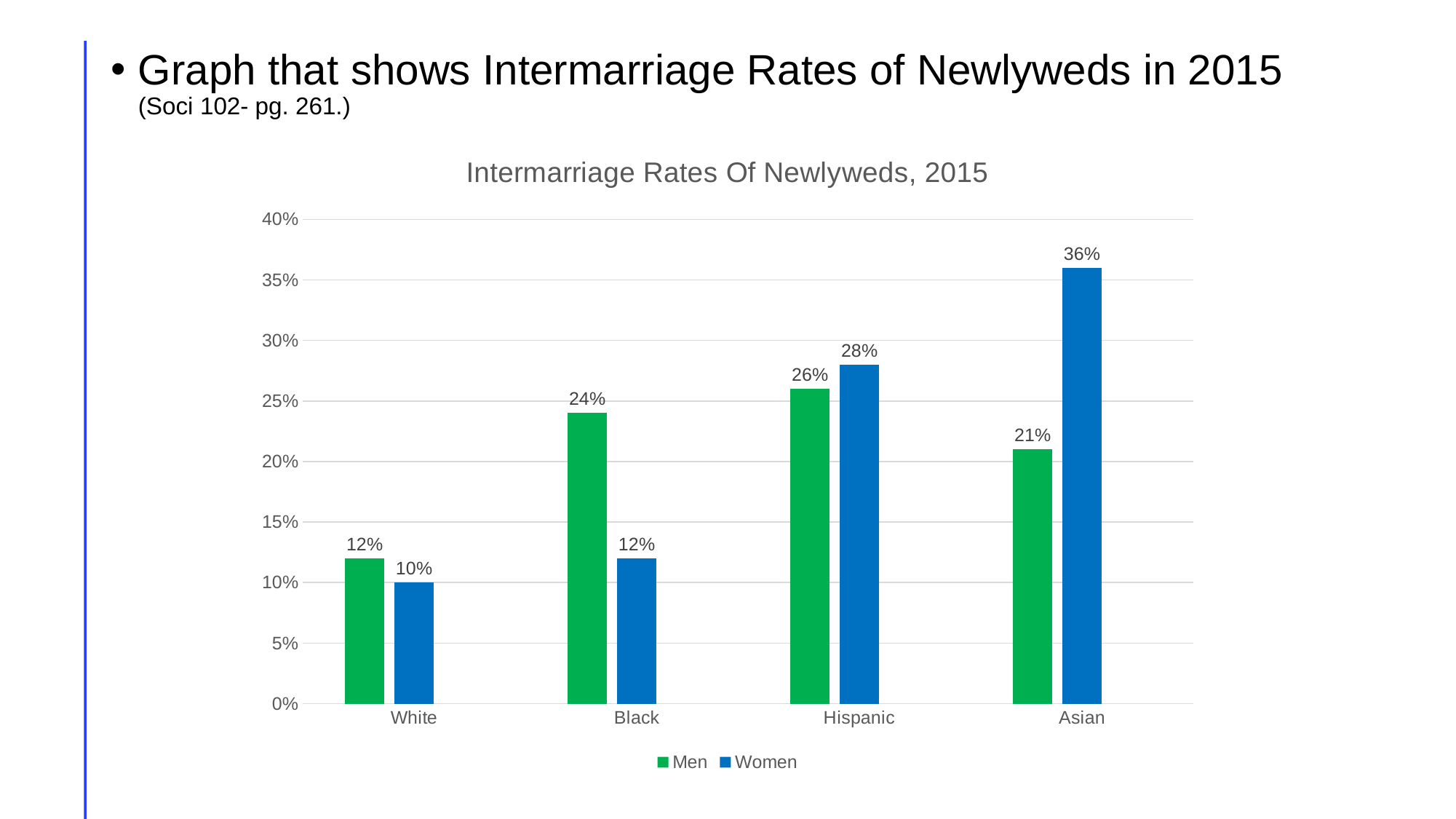

Graph that shows Intermarriage Rates of Newlyweds in 2015 (Soci 102- pg. 261.)

### Chart: Intermarriage Rates Of Newlyweds, 2015

| Category | Men | Women | Column1 |
|---|---|---|---|
| White | 0.12 | 0.1 | None |
| Black | 0.24 | 0.12 | None |
| Hispanic | 0.26 | 0.28 | None |
| Asian | 0.21 | 0.36 | None |